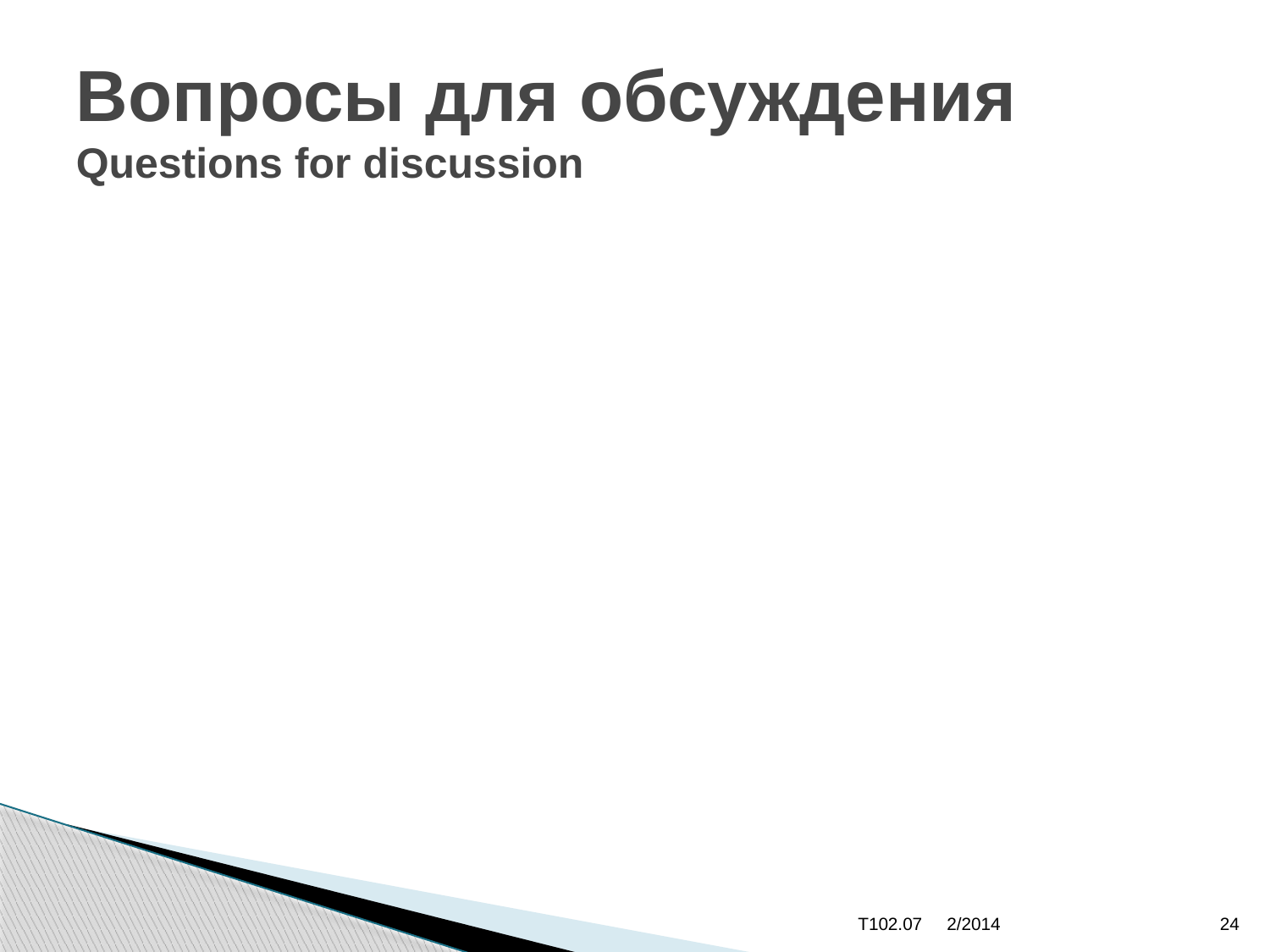

# Вопросы для обсуждения Questions for discussion
T102.07
2/2014
24